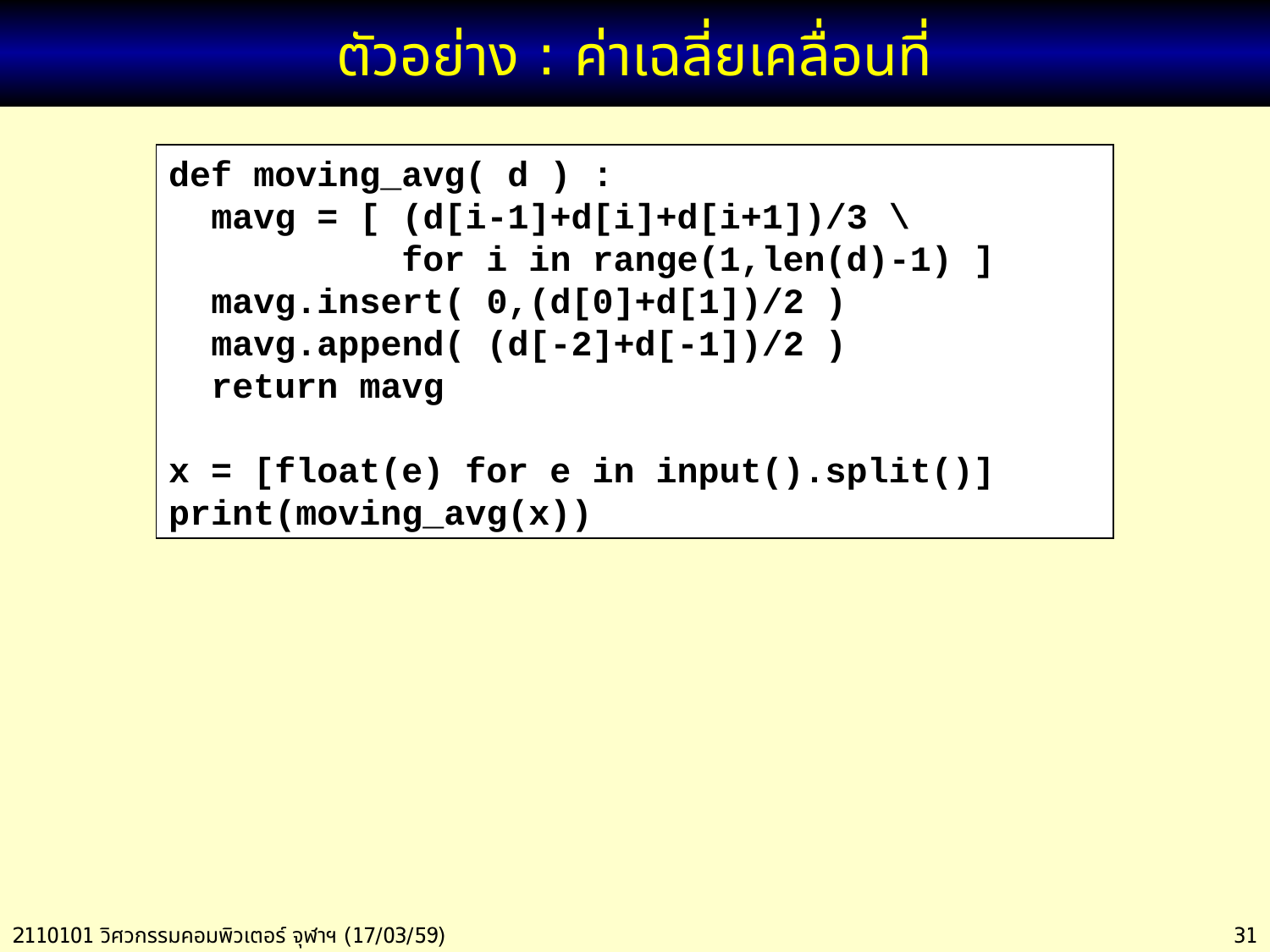

# ตัวอย่าง : ค่าเฉลี่ยเคลื่อนที่
def moving_avg( d ) :
  mavg = [ (d[i-1]+d[i]+d[i+1])/3 \
           for i in range(1,len(d)-1) ]
  mavg.insert( 0,(d[0]+d[1])/2 )
  mavg.append( (d[-2]+d[-1])/2 )
  return mavg

x = [float(e) for e in input().split()]
print(moving_avg(x))